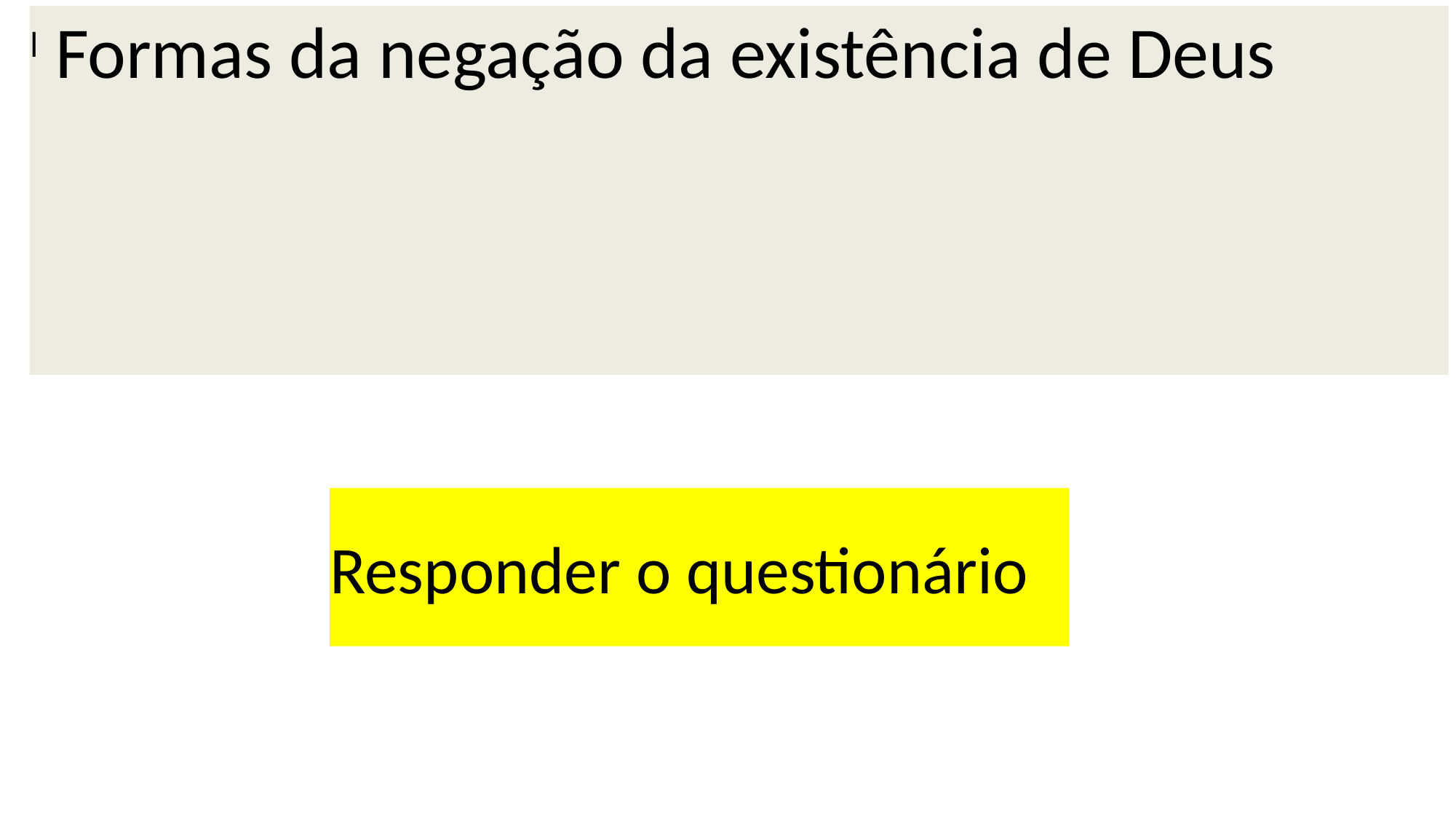

Formas da negação da existência de Deus
Responder o questionário